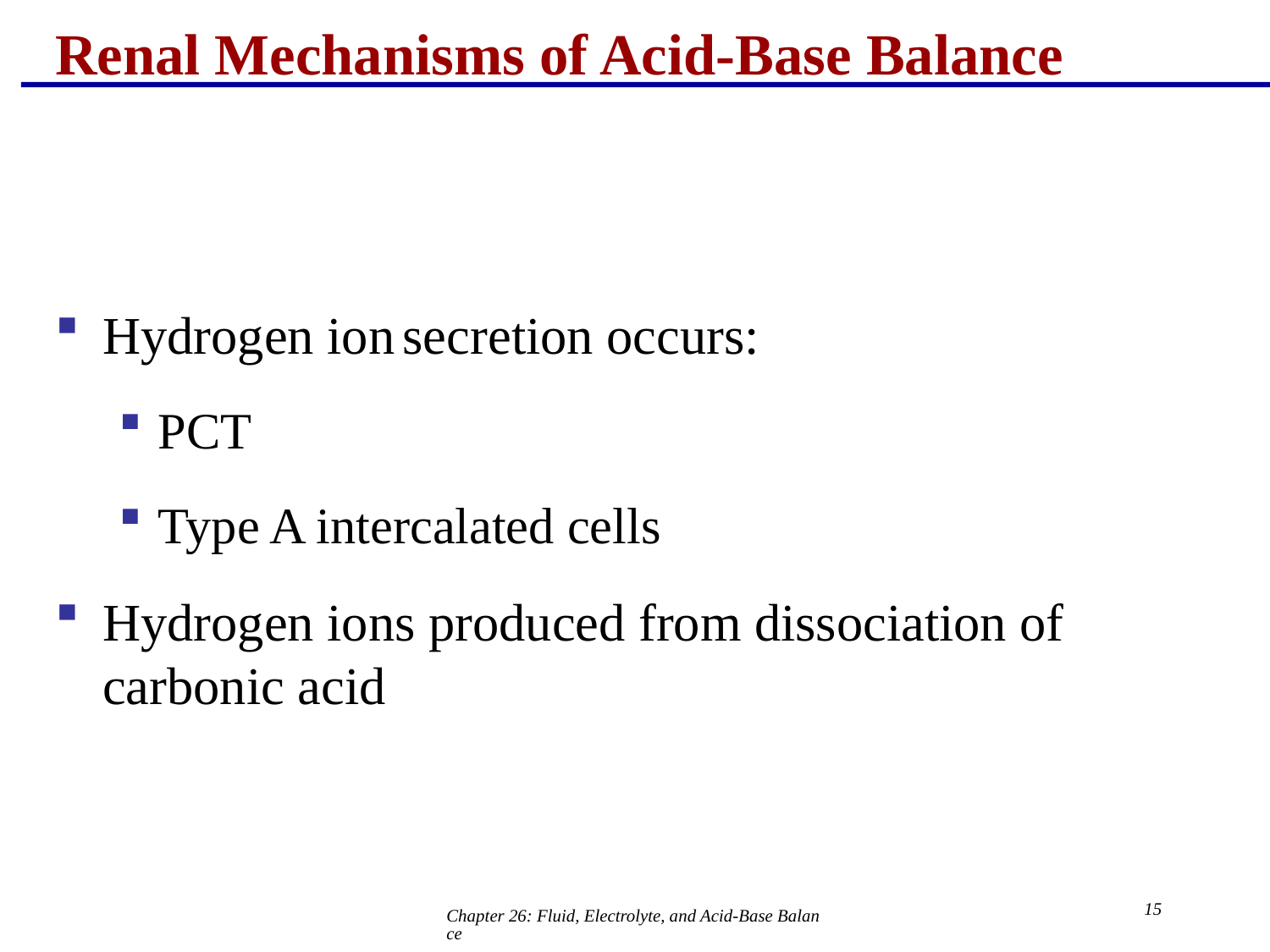

# Renal Mechanisms of Acid-Base Balance
Hydrogen ion secretion occurs:
PCT
Type A intercalated cells
Hydrogen ions produced from dissociation of carbonic acid
15
Chapter 26: Fluid, Electrolyte, and Acid-Base Balance